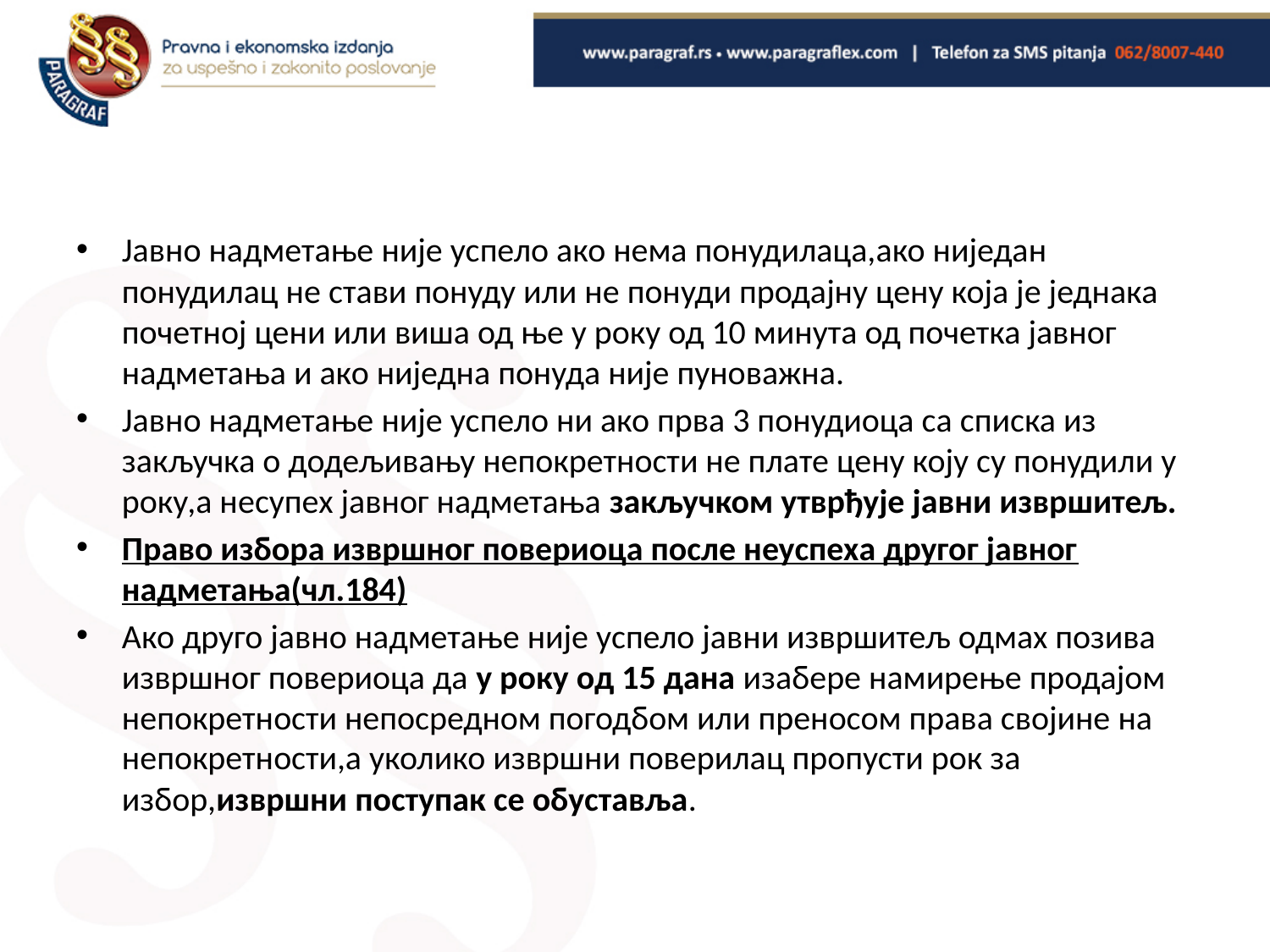

#
Јавно надметање није успело ако нема понудилаца,ако ниједан понудилац не стави понуду или не понуди продајну цену која је једнака почетној цени или виша од ње у року од 10 минута од почетка јавног надметања и ако ниједна понуда није пуноважна.
Јавно надметање није успело ни ако прва 3 понудиоца са списка из закључка о додељивању непокретности не плате цену коју су понудили у року,а несупех јавног надметања закључком утврђује јавни извршитељ.
Право избора извршног повериоца после неуспеха другог јавног надметања(чл.184)
Ако друго јавно надметање није успело јавни извршитељ одмах позива извршног повериоца да у року од 15 дана изабере намирење продајом непокретности непосредном погодбом или преносом права својине на непокретности,а уколико извршни поверилац пропусти рок за избор,извршни поступак се обуставља.